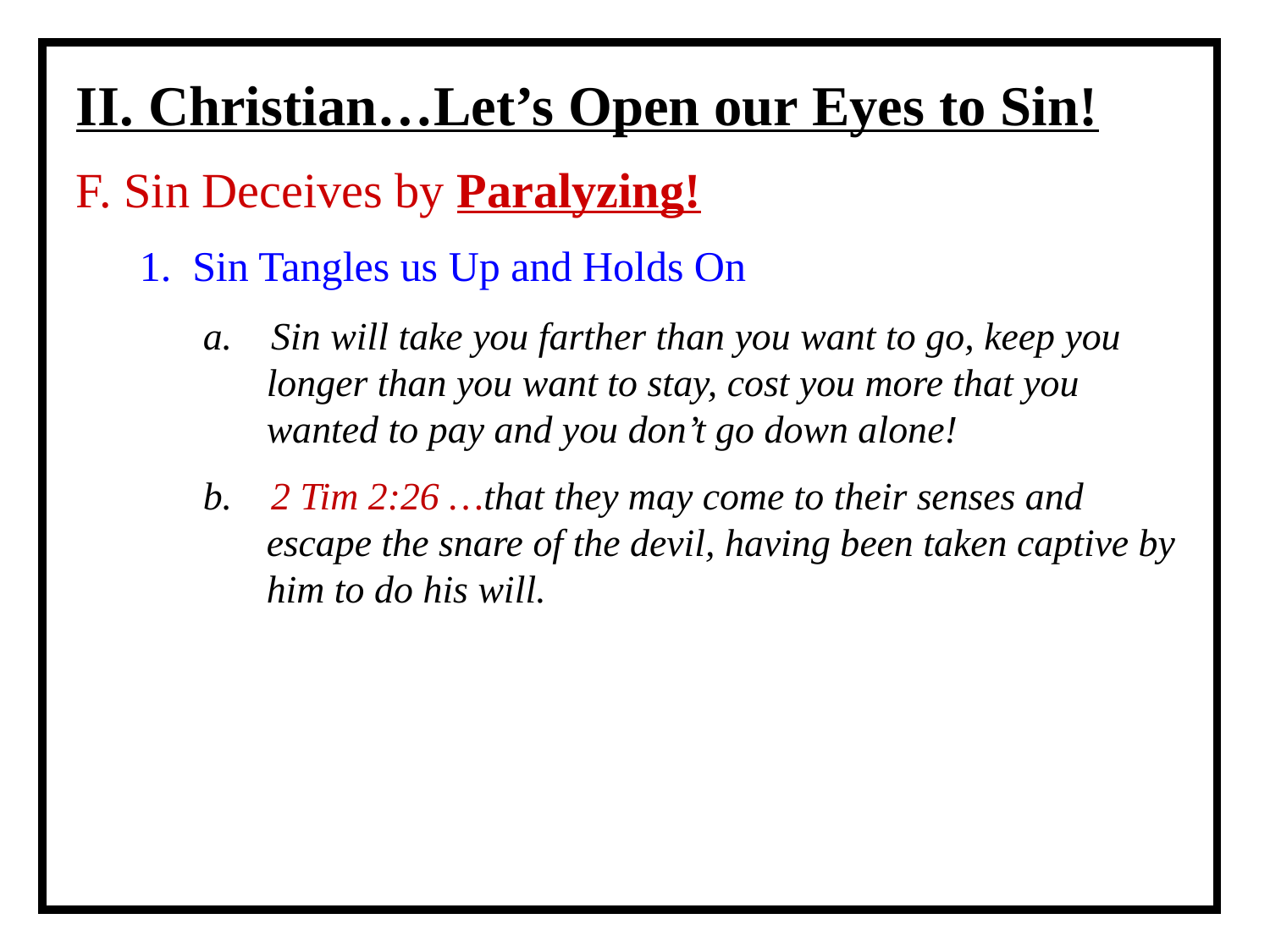

II. Christian…Let’s Open our Eyes to Sin!

F. Sin Deceives by Paralyzing!
1.  Sin Tangles us Up and Holds On
a.    Sin will take you farther than you want to go, keep you longer than you want to stay, cost you more that you wanted to pay and you don’t go down alone!
b.    2 Tim 2:26 …that they may come to their senses and escape the snare of the devil, having been taken captive by him to do his will.